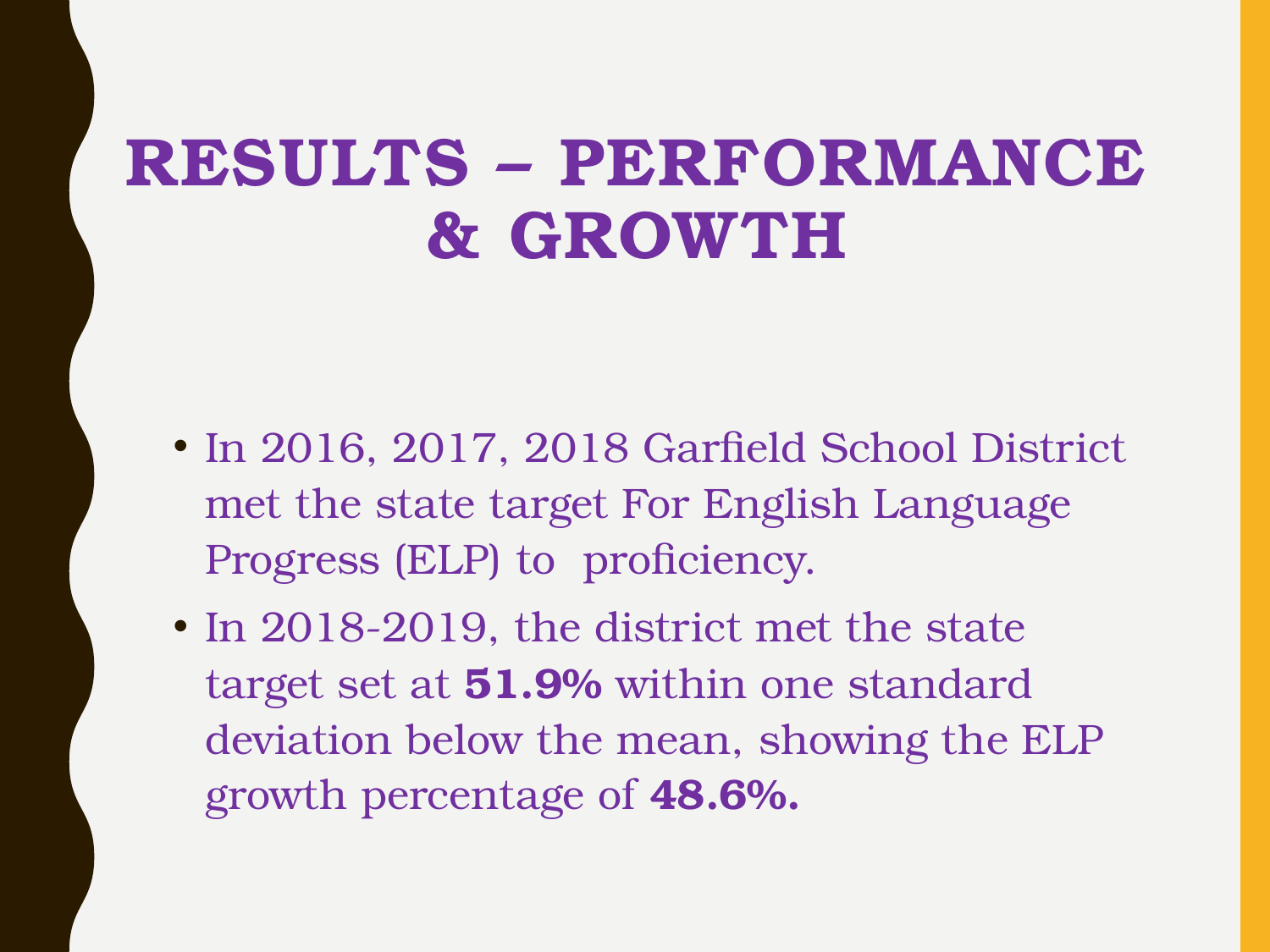

# Results – Performance & Growth
In 2016, 2017, 2018 Garfield School District  met the state target For English Language Progress (ELP) to  proficiency. ​
In 2018-2019, the district met the state target set at 51.9% within one standard deviation below the mean, showing the ELP growth percentage of 48.6%.​